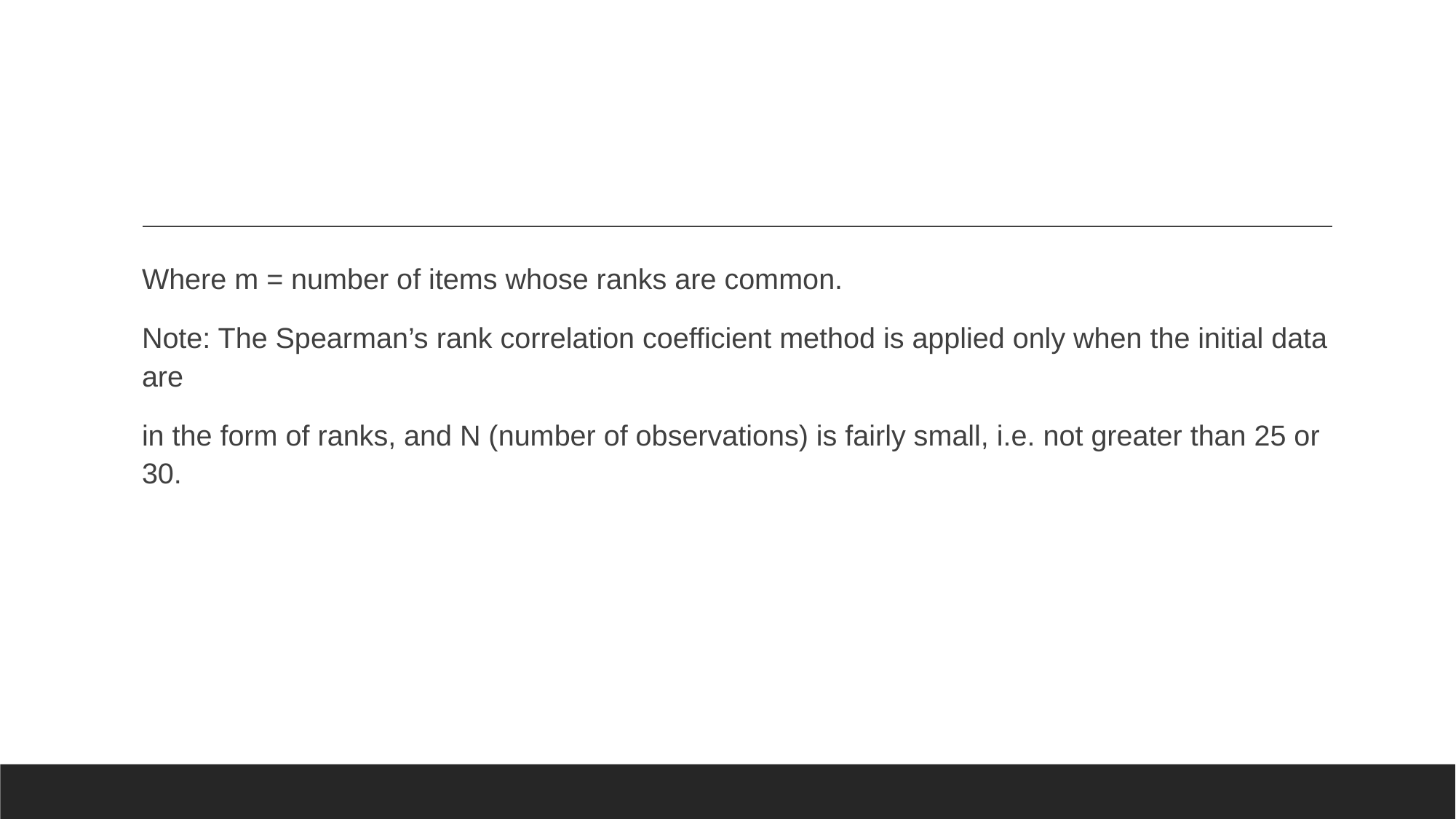

#
Where m = number of items whose ranks are common.
Note: The Spearman’s rank correlation coefficient method is applied only when the initial data are
in the form of ranks, and N (number of observations) is fairly small, i.e. not greater than 25 or 30.